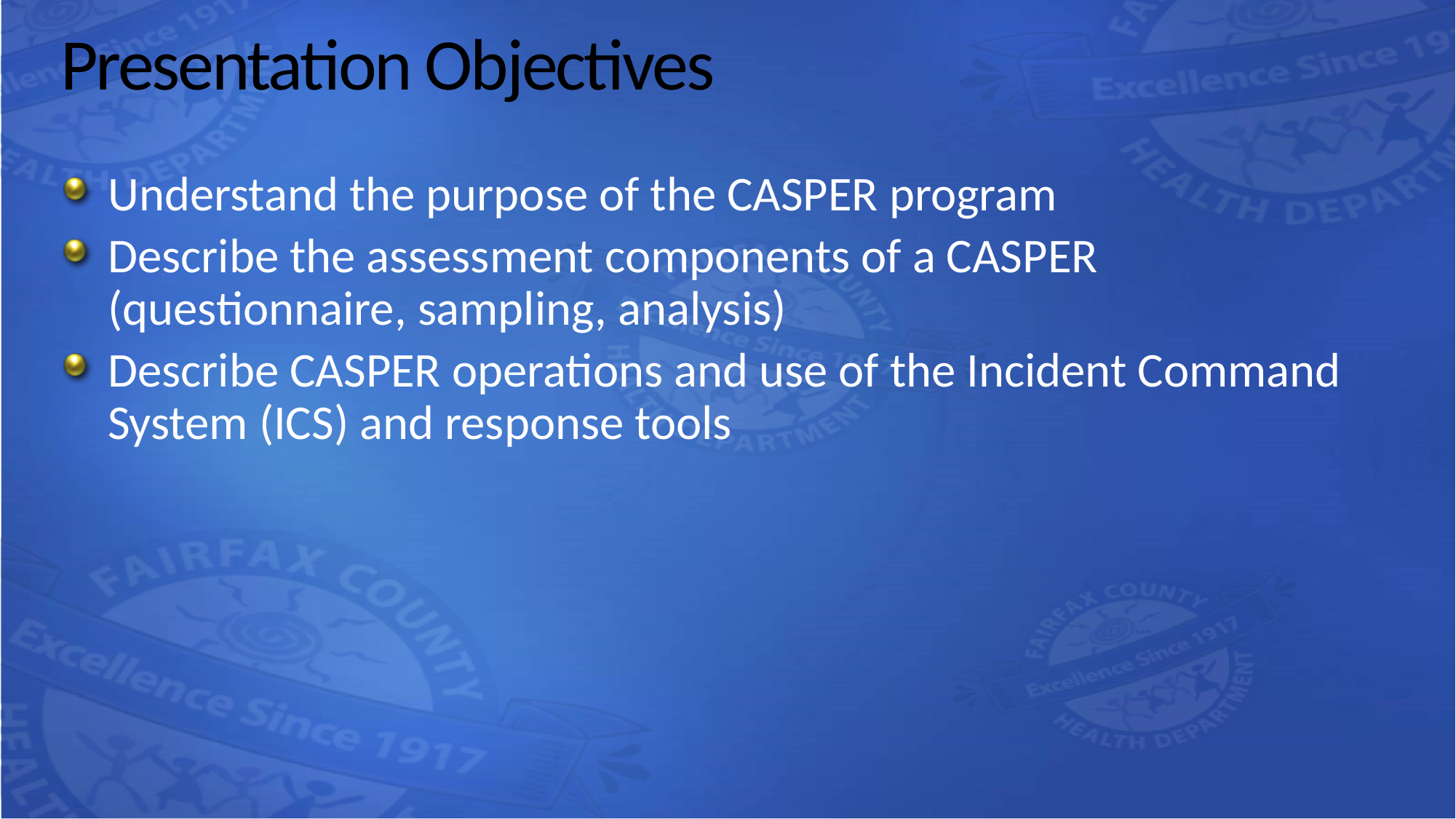

# Presentation Objectives
Understand the purpose of the CASPER program
Describe the assessment components of a CASPER (questionnaire, sampling, analysis)
Describe CASPER operations and use of the Incident Command System (ICS) and response tools